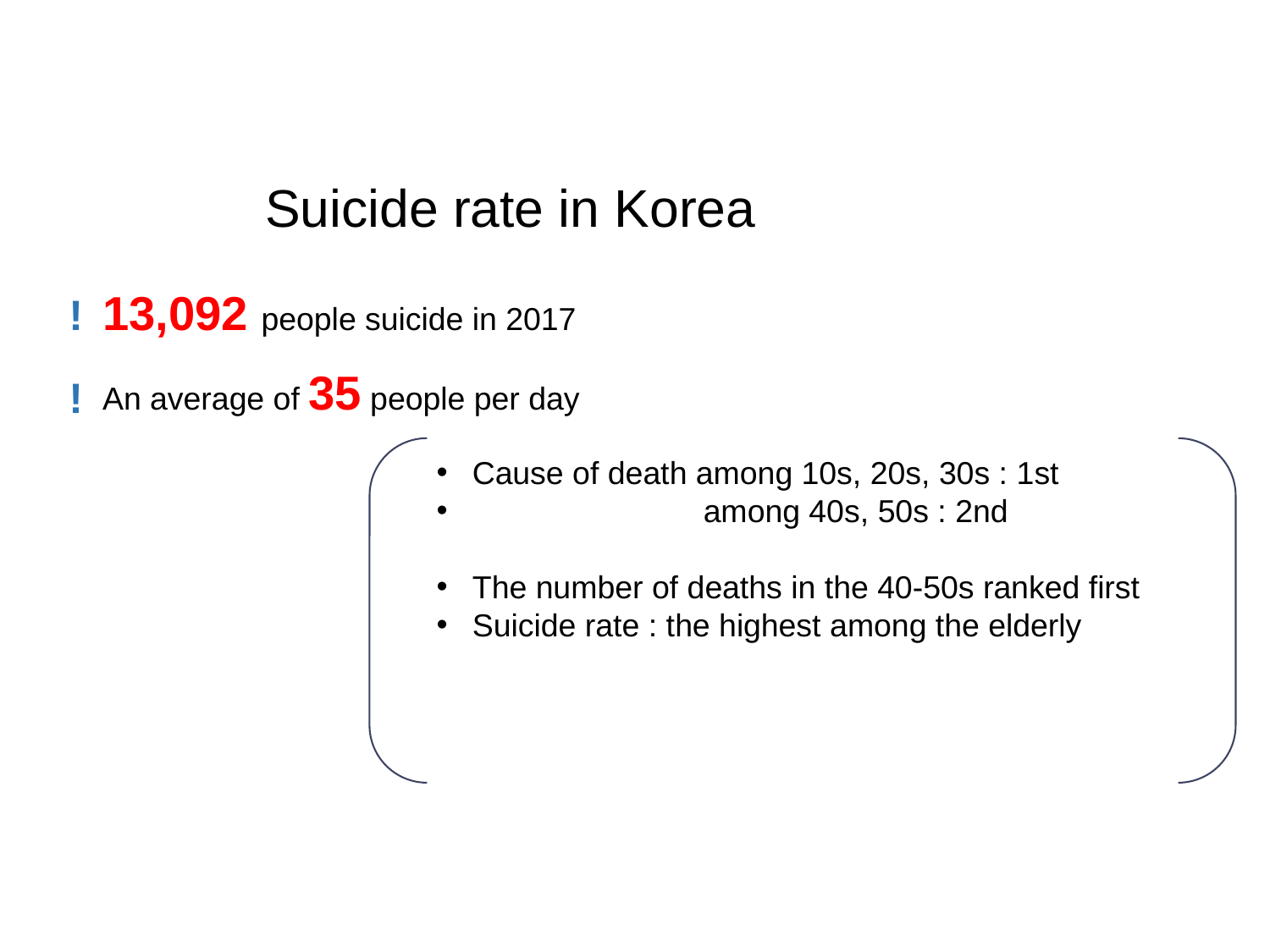

Suicide rate in Korea
13,092 people suicide in 2017
!
An average of 35 people per day
!

Cause of death among 10s, 20s, 30s : 1st
                          among 40s, 50s : 2nd

The number of deaths in the 40-50s ranked first
Suicide rate : the highest among the elderly